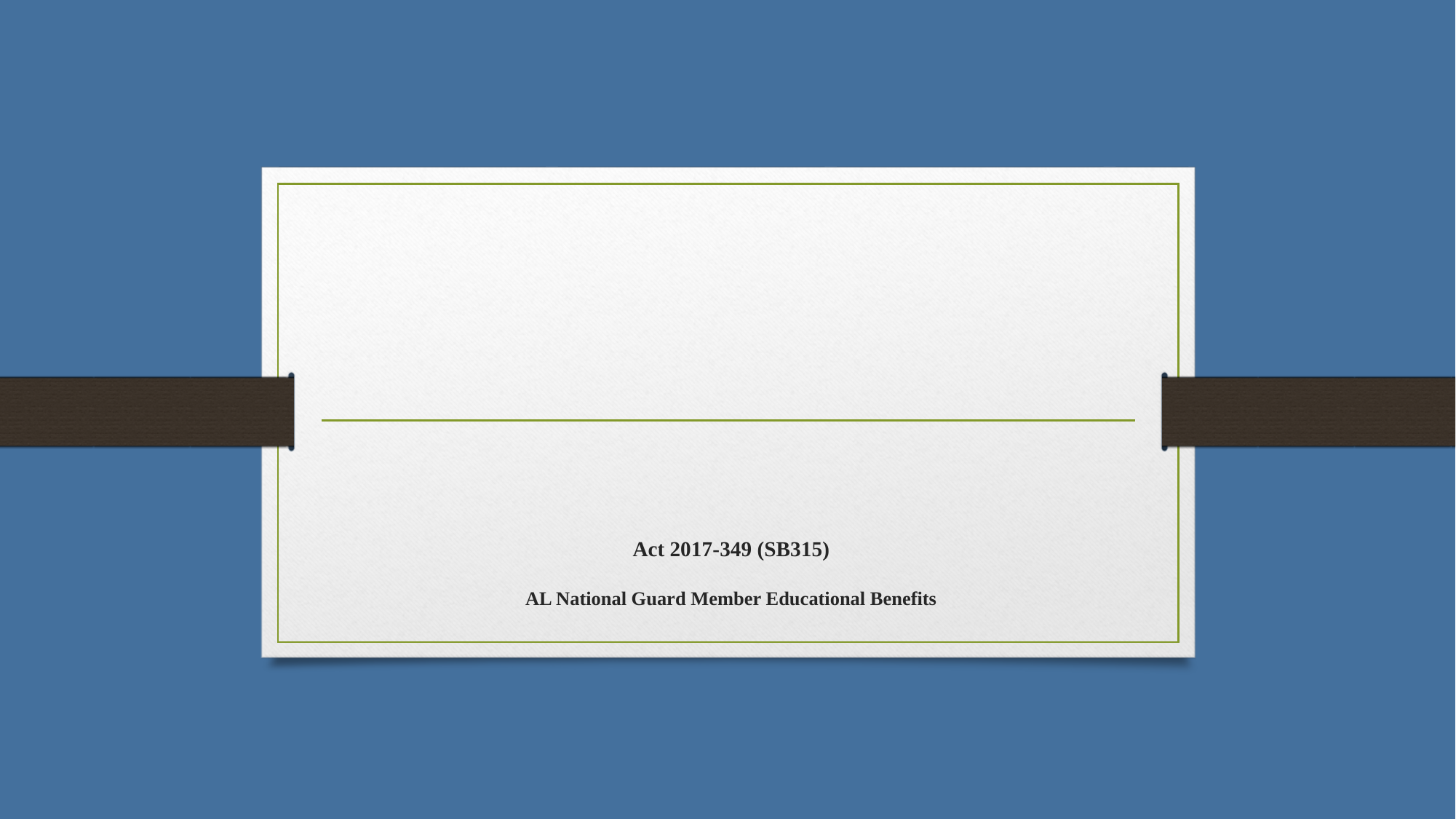

# Act 2017-349 (SB315) AL National Guard Member Educational Benefits